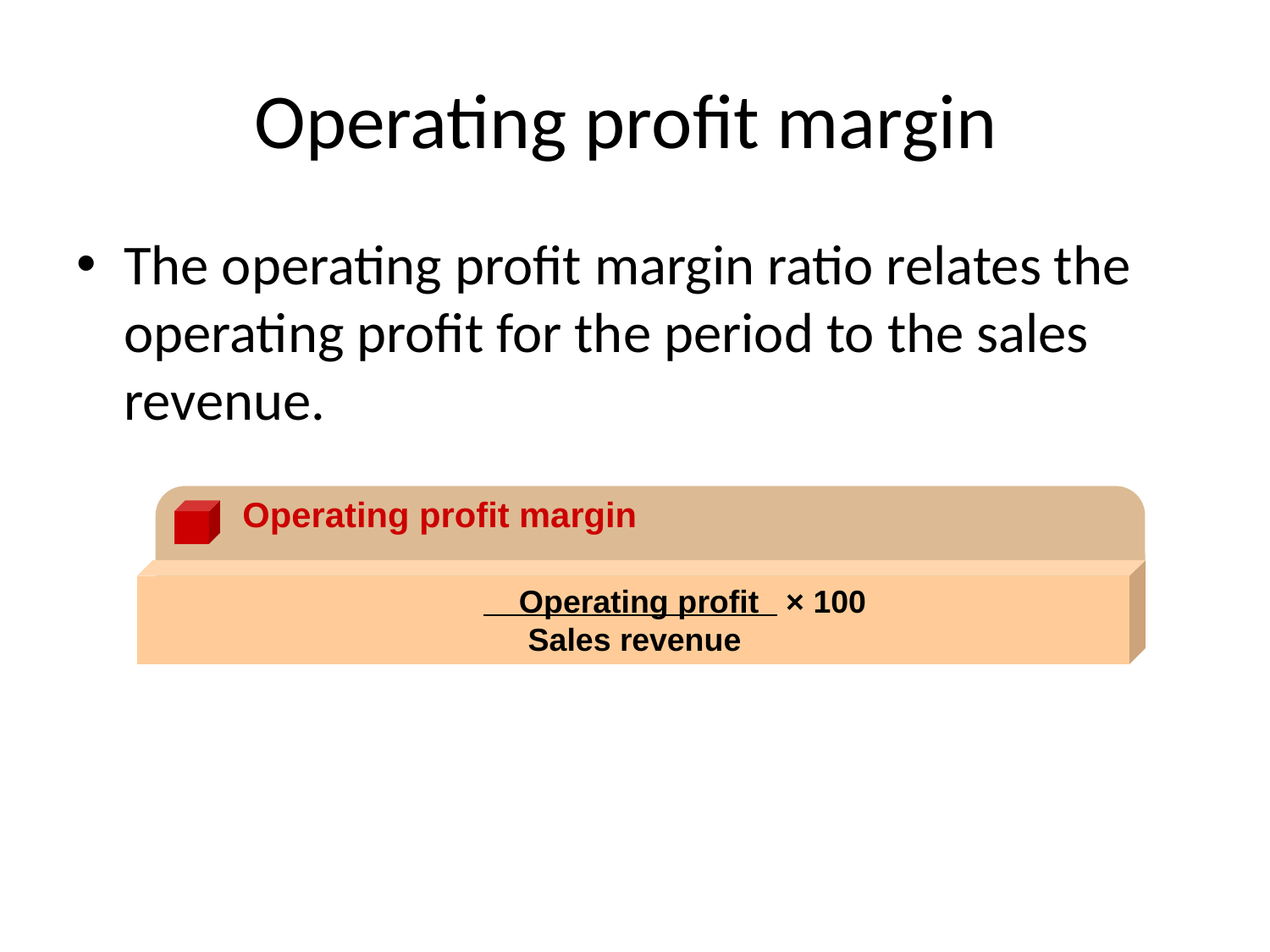

# Operating profit margin
The operating profit margin ratio relates the operating profit for the period to the sales revenue.

   Operating profit margin

             Operating profit   × 100
Sales revenue